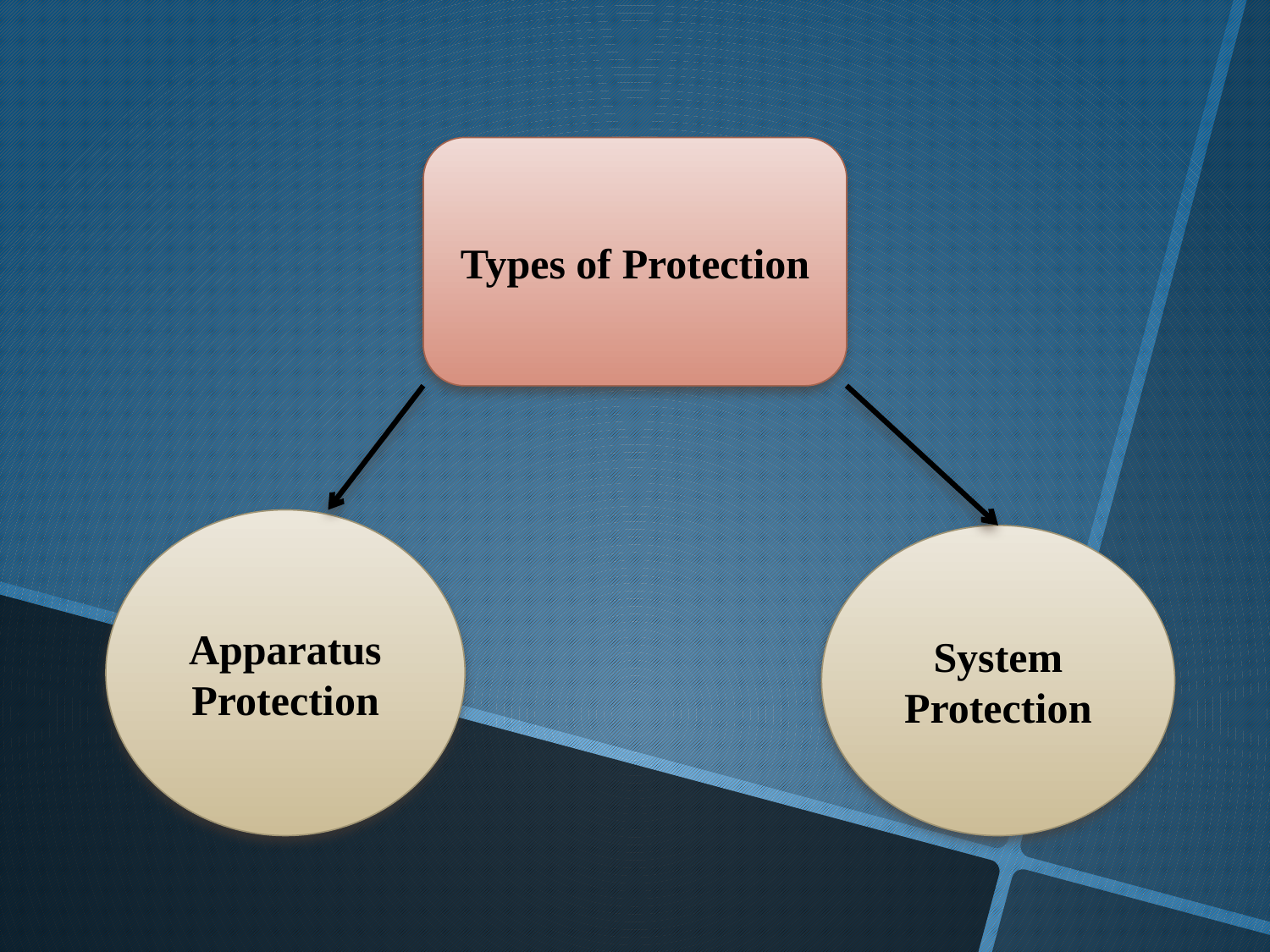

Types of Protection
Apparatus Protection
System Protection